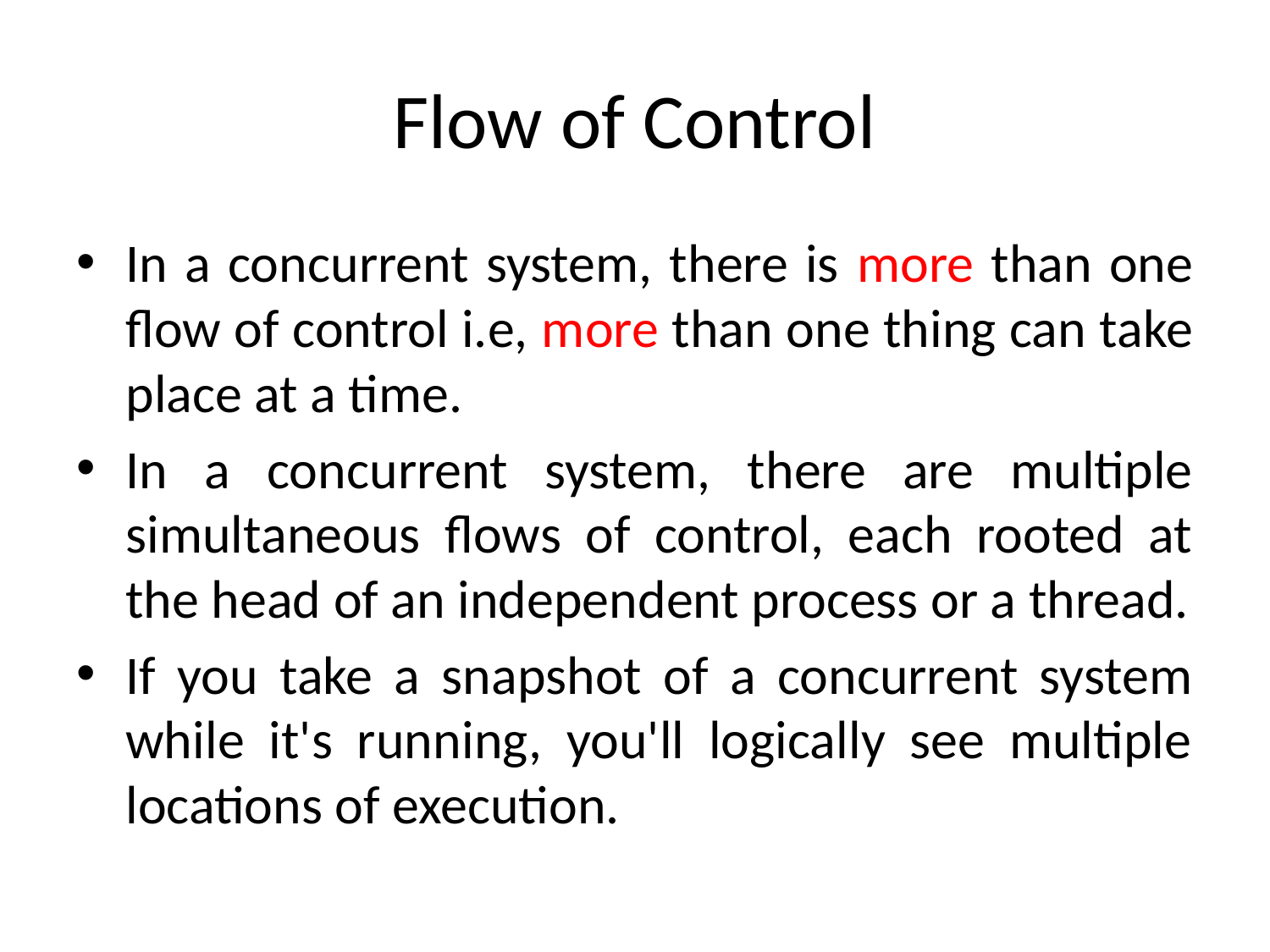

# Flow of Control
In a concurrent system, there is more than one flow of control i.e, more than one thing can take place at a time.
In a concurrent system, there are multiple simultaneous flows of control, each rooted at the head of an independent process or a thread.
If you take a snapshot of a concurrent system while it's running, you'll logically see multiple locations of execution.